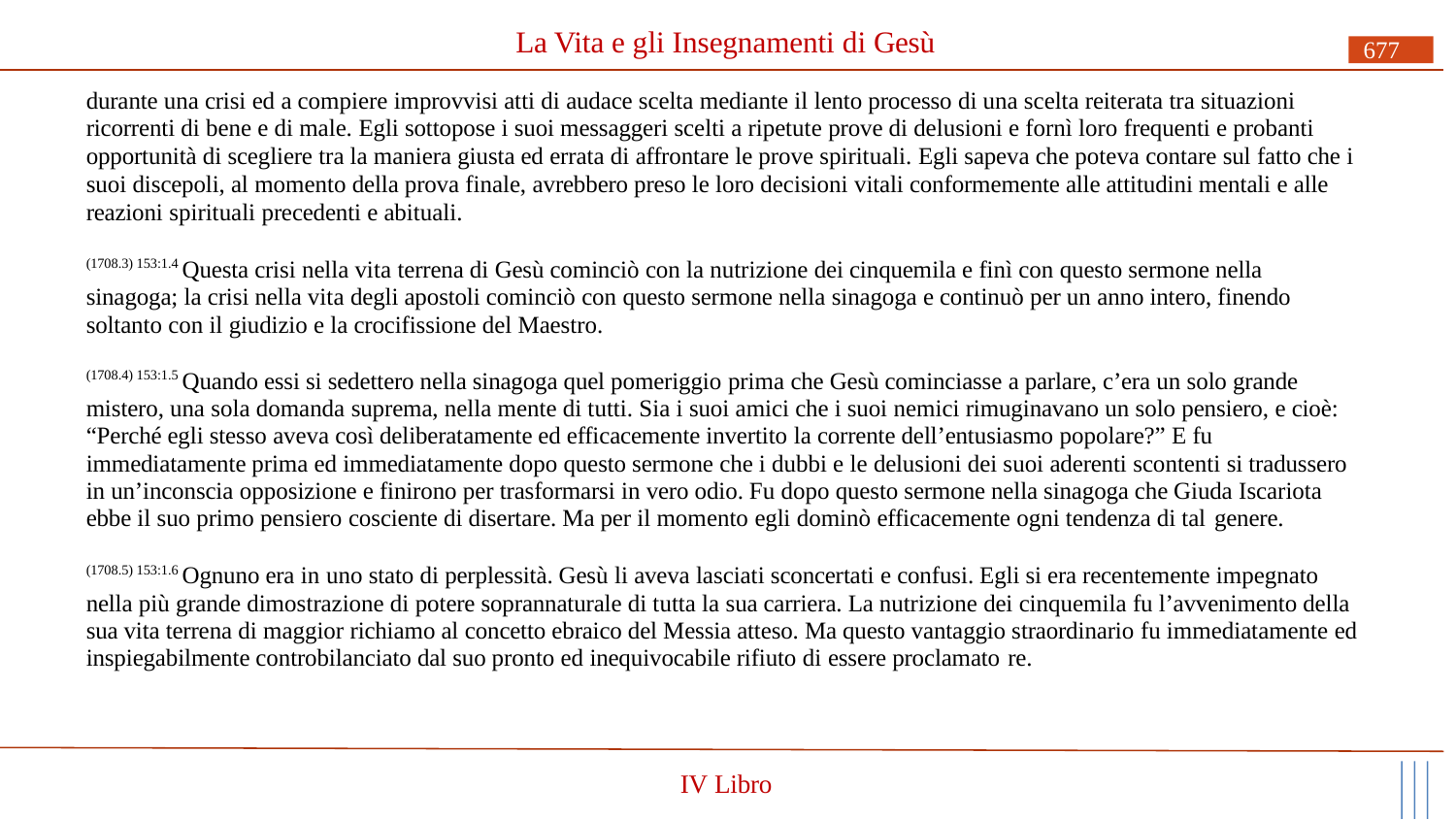

# La Vita e gli Insegnamenti di Gesù
677

durante una crisi ed a compiere improvvisi atti di audace scelta mediante il lento processo di una scelta reiterata tra situazioni  ricorrenti di bene e di male. Egli sottopose i suoi messaggeri scelti a ripetute prove di delusioni e fornì loro frequenti e probanti  opportunità di scegliere tra la maniera giusta ed errata di affrontare le prove spirituali. Egli sapeva che poteva contare sul fatto che i  suoi discepoli, al momento della prova finale, avrebbero preso le loro decisioni vitali conformemente alle attitudini mentali e alle  reazioni spirituali precedenti e abituali.

(1708.3) 153:1.4 Questa crisi nella vita terrena di Gesù cominciò con la nutrizione dei cinquemila e finì con questo sermone nella  sinagoga; la crisi nella vita degli apostoli cominciò con questo sermone nella sinagoga e continuò per un anno intero, finendo  soltanto con il giudizio e la crocifissione del Maestro.

(1708.4) 153:1.5 Quando essi si sedettero nella sinagoga quel pomeriggio prima che Gesù cominciasse a parlare, c’era un solo grande  mistero, una sola domanda suprema, nella mente di tutti. Sia i suoi amici che i suoi nemici rimuginavano un solo pensiero, e cioè:  “Perché egli stesso aveva così deliberatamente ed efficacemente invertito la corrente dell’entusiasmo popolare?” E fu  immediatamente prima ed immediatamente dopo questo sermone che i dubbi e le delusioni dei suoi aderenti scontenti si tradussero  in un’inconscia opposizione e finirono per trasformarsi in vero odio. Fu dopo questo sermone nella sinagoga che Giuda Iscariota  ebbe il suo primo pensiero cosciente di disertare. Ma per il momento egli dominò efficacemente ogni tendenza di tal genere.

(1708.5) 153:1.6 Ognuno era in uno stato di perplessità. Gesù li aveva lasciati sconcertati e confusi. Egli si era recentemente impegnato  nella più grande dimostrazione di potere soprannaturale di tutta la sua carriera. La nutrizione dei cinquemila fu l’avvenimento della  sua vita terrena di maggior richiamo al concetto ebraico del Messia atteso. Ma questo vantaggio straordinario fu immediatamente ed  inspiegabilmente controbilanciato dal suo pronto ed inequivocabile rifiuto di essere proclamato re.

IV Libro